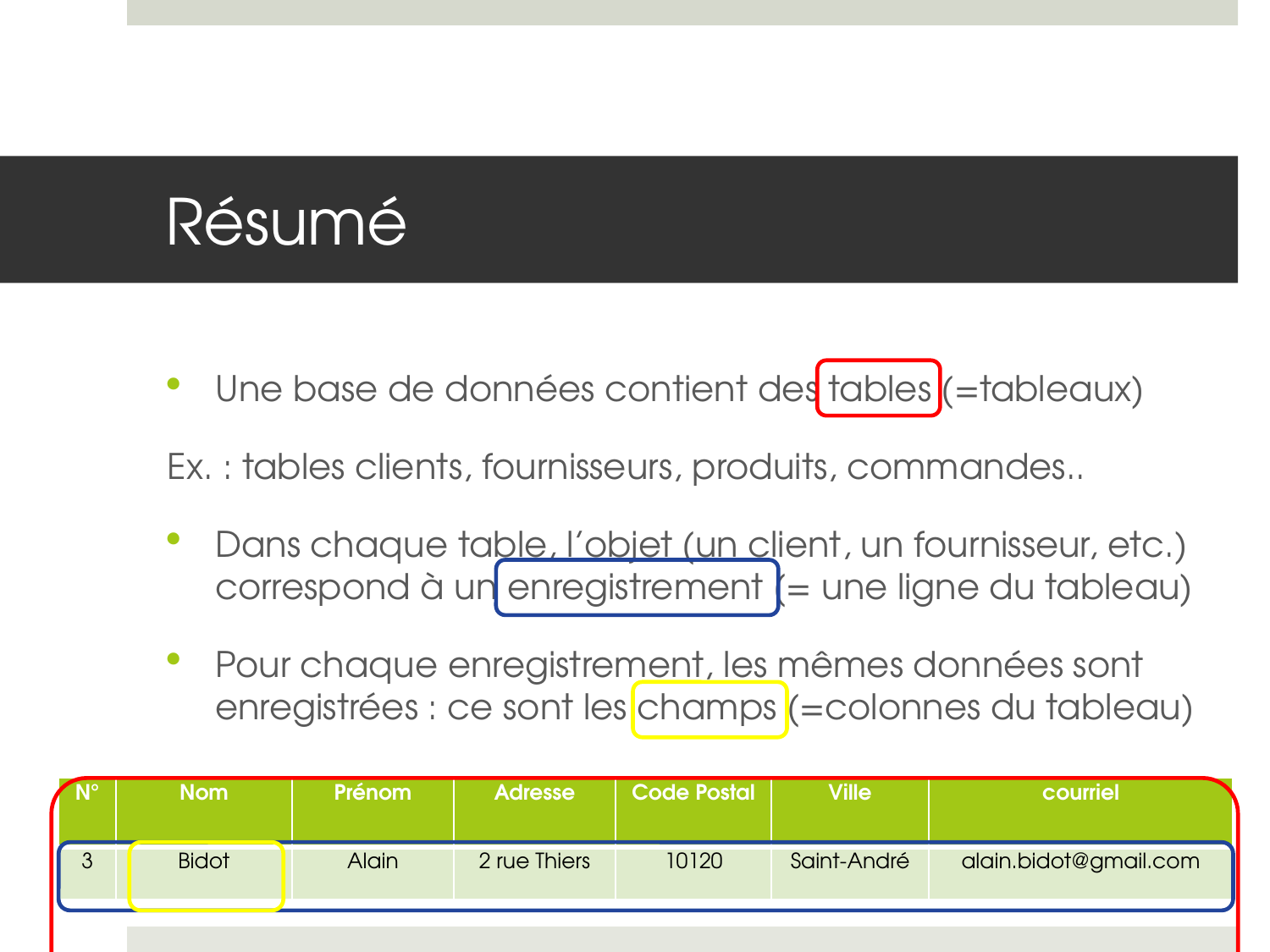

# Résumé
Une base de données contient des tables (=tableaux)
Ex. : tables clients, fournisseurs, produits, commandes..
Dans chaque table, l’objet (un client, un fournisseur, etc.) correspond à un enregistrement (= une ligne du tableau)
Pour chaque enregistrement, les mêmes données sont enregistrées : ce sont les champs (=colonnes du tableau)

| N° | Nom | Prénom | Adresse | Code Postal | Ville | courriel |
| --- | --- | --- | --- | --- | --- | --- |
| 3 | Bidot | Alain | 2 rue Thiers | 10120 | Saint-André | alain.bidot@gmail.com |